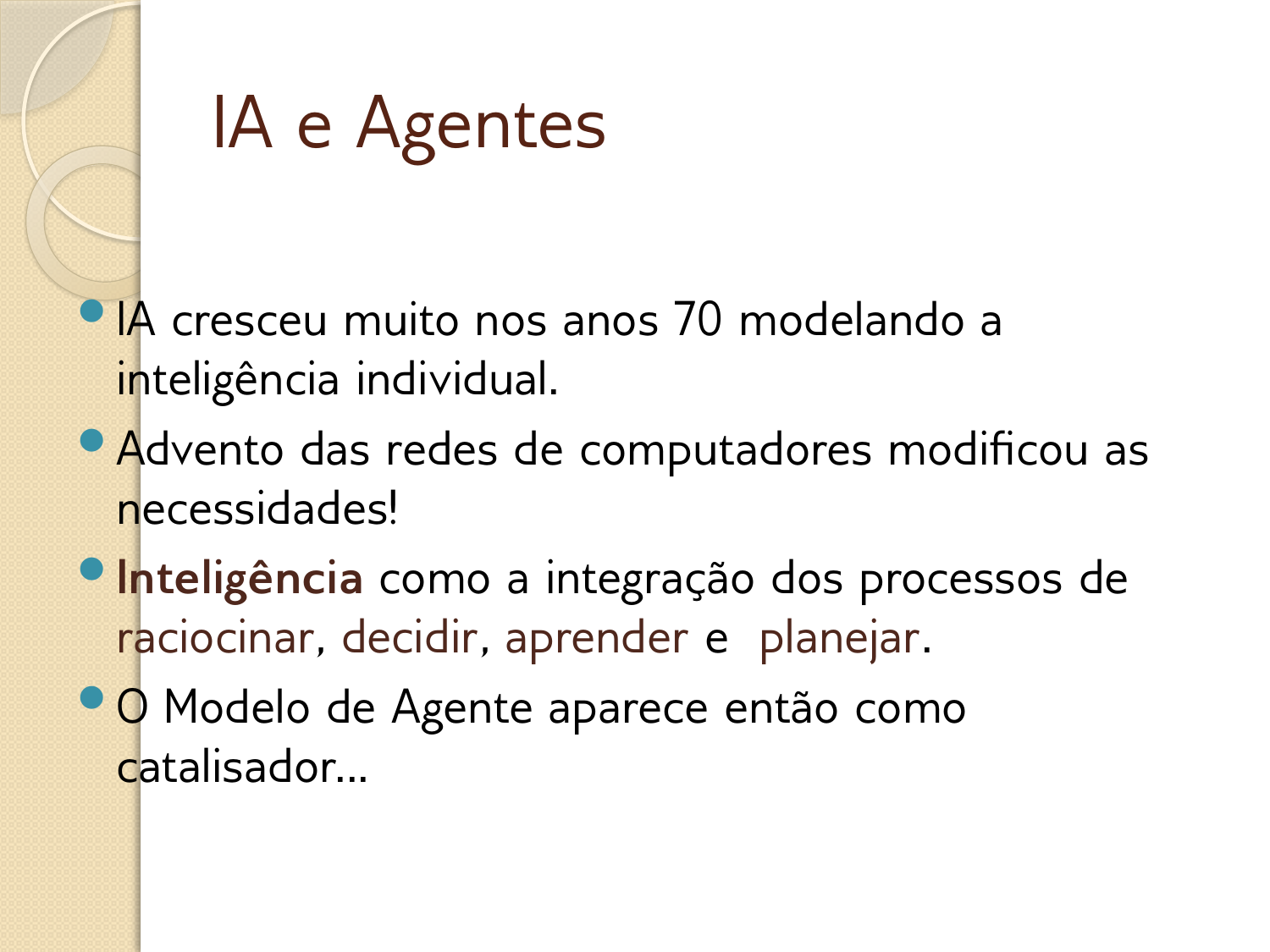

# IA e Agentes
IA cresceu muito nos anos 70 modelando a inteligência individual.
Advento das redes de computadores modificou as necessidades!
Inteligência como a integração dos processos de raciocinar, decidir, aprender e  planejar.
O Modelo de Agente aparece então como catalisador...